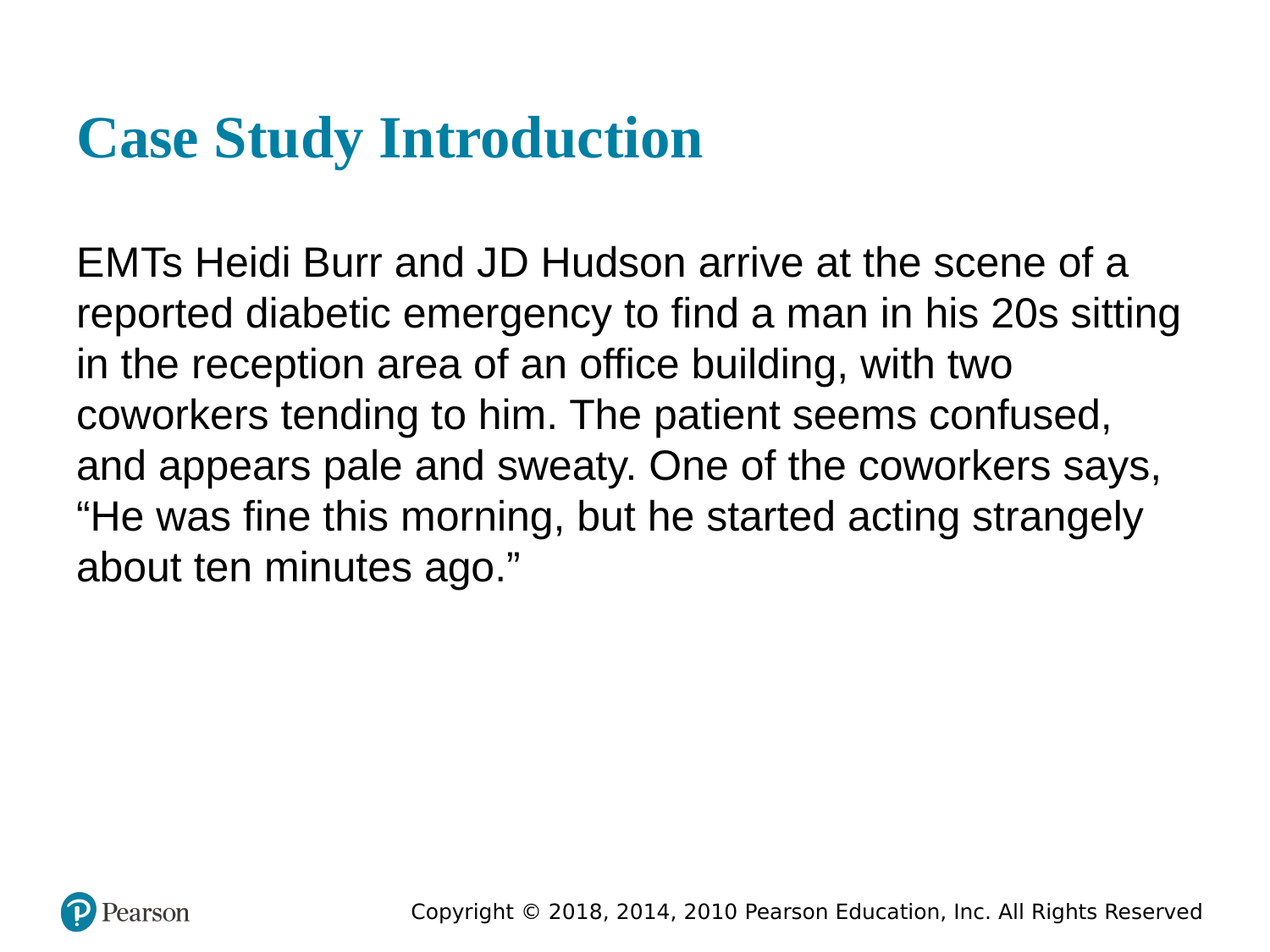

# Case Study Introduction
E M Ts Heidi Burr and J D Hudson arrive at the scene of a reported diabetic emergency to find a man in his 20s sitting in the reception area of an office building, with two coworkers tending to him. The patient seems confused, and appears pale and sweaty. One of the coworkers says, “He was fine this morning, but he started acting strangely about ten minutes ago.”